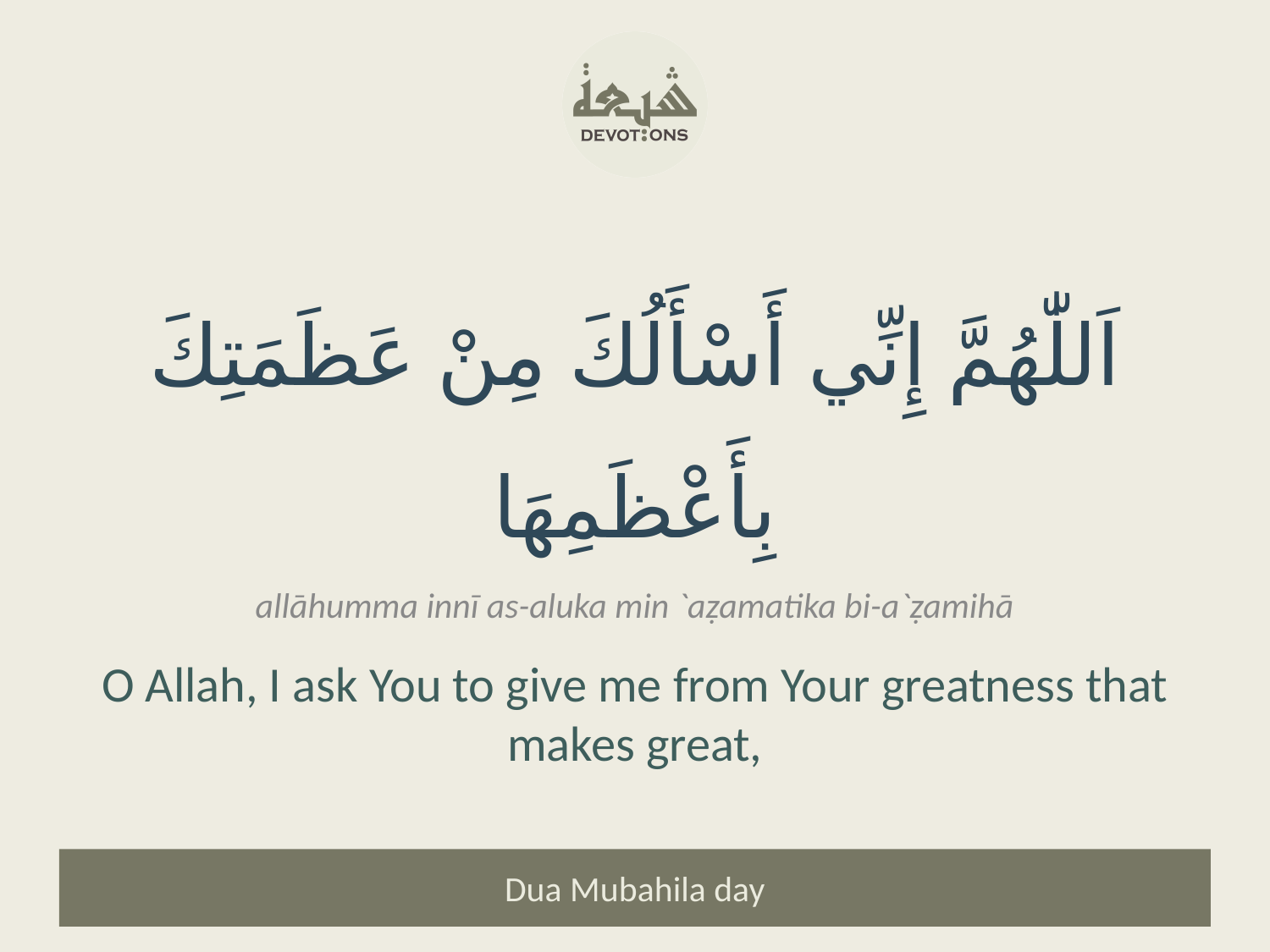

اَللّٰهُمَّ إِنِّي أَسْأَلُكَ مِنْ عَظَمَتِكَ بِأَعْظَمِهَا
allāhumma innī as-aluka min `aẓamatika bi-a`ẓamihā
O Allah, I ask You to give me from Your greatness that makes great,
Dua Mubahila day